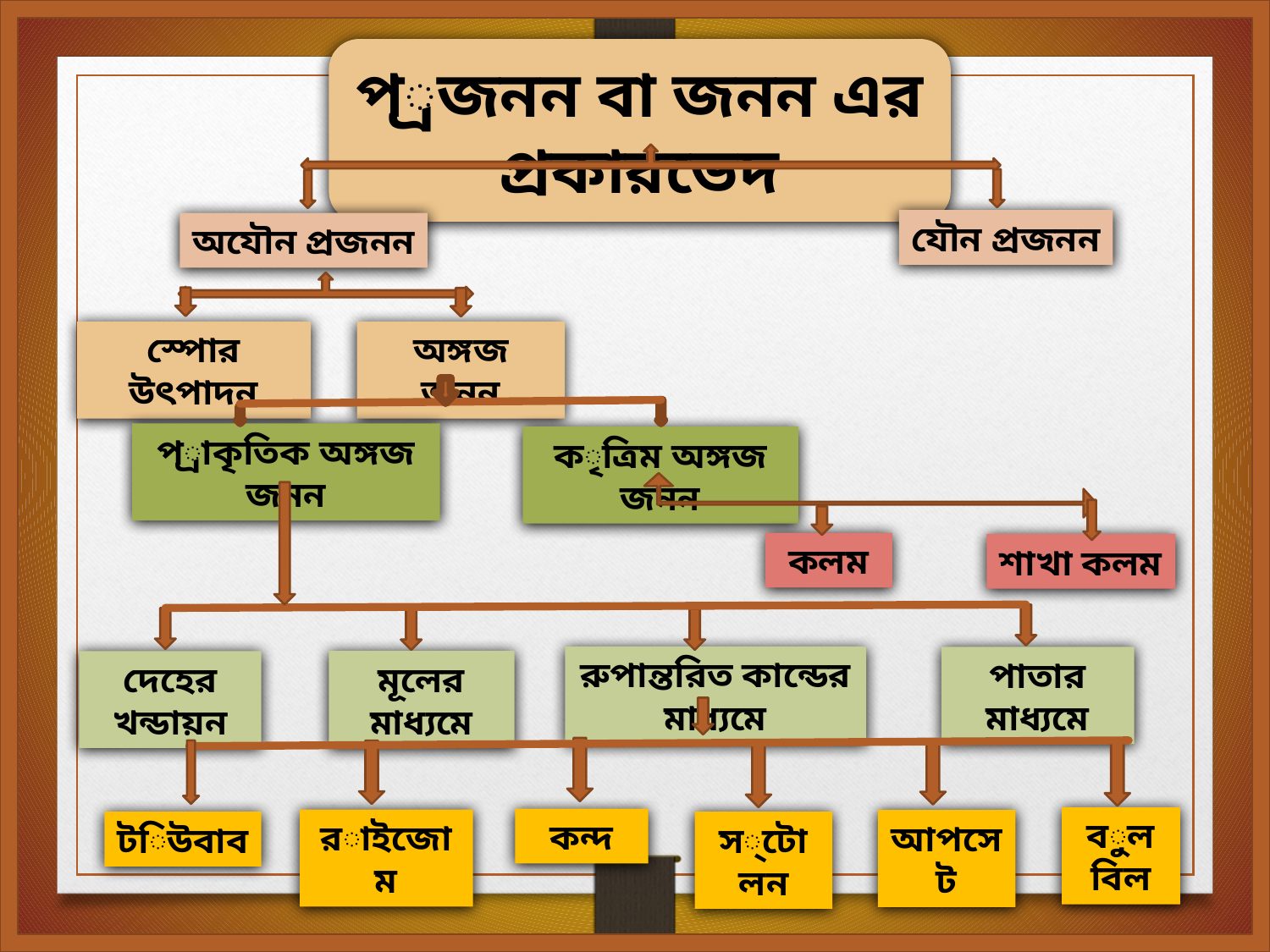

প্রজনন বা জনন এর প্রকারভেদ

যৌন প্রজনন
অযৌন প্রজনন

স্পোর উৎপাদন
অঙ্গজ জনন

প্রাকৃতিক অঙ্গজ জনন
কৃত্রিম অঙ্গজ জনন

কলম
শাখা কলম
রুপান্তরিত কান্ডের মাধ্যমে
পাতার মাধ্যমে
মূলের মাধ্যমে
দেহের খন্ডায়ন

বুলবিল
কন্দ
রাইজোম
আপসেট
টিউবাব
স্টোলন